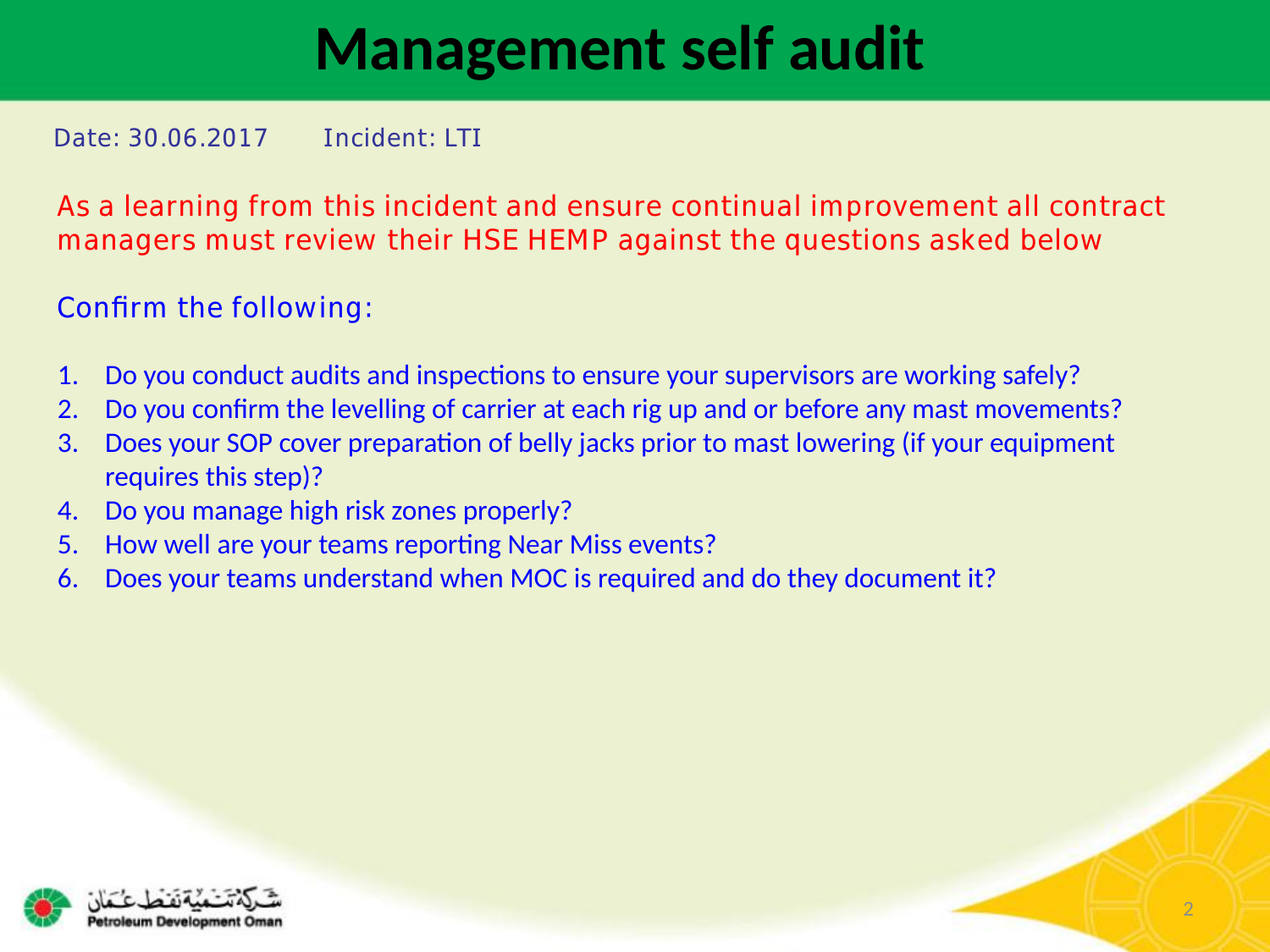

Management self audit

Date: 30.06.2017  	Incident: LTI

As a learning from this incident and ensure continual improvement all contract
managers must review their HSE HEMP against the questions asked below

Confirm the following:

Do you conduct audits and inspections to ensure your supervisors are working safely?
Do you confirm the levelling of carrier at each rig up and or before any mast movements?
Does your SOP cover preparation of belly jacks prior to mast lowering (if your equipment requires this step)?
Do you manage high risk zones properly?
How well are your teams reporting Near Miss events?
Does your teams understand when MOC is required and do they document it?
2